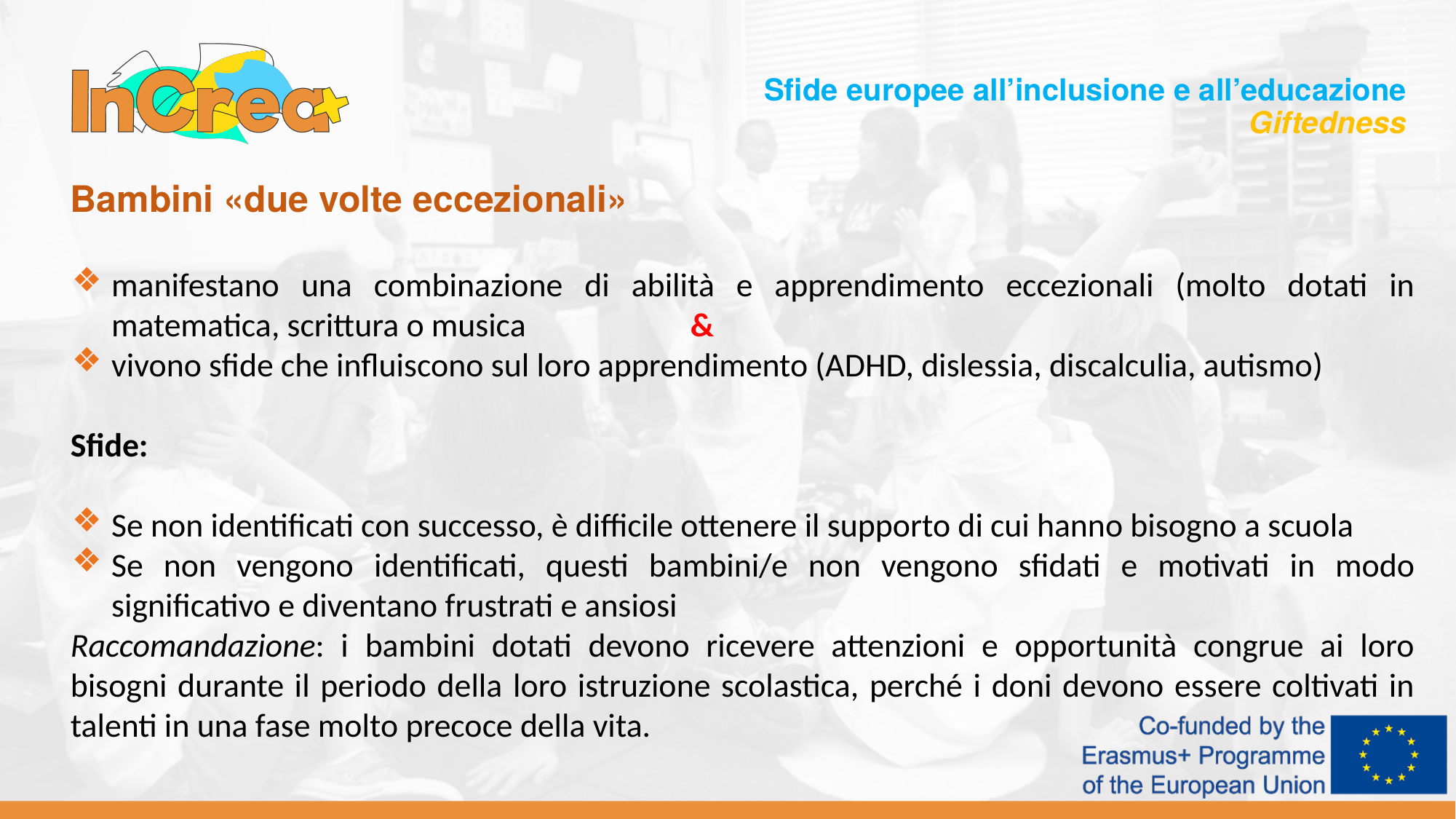

Sfide europee all’inclusione e all’educazione
Giftedness
Bambini «due volte eccezionali»

manifestano una combinazione di abilità e apprendimento eccezionali (molto dotati in matematica, scrittura o musica                      &
vivono sfide che influiscono sul loro apprendimento (ADHD, dislessia, discalculia, autismo)

Sfide:

Se non identificati con successo, è difficile ottenere il supporto di cui hanno bisogno a scuola
Se non vengono identificati, questi bambini/e non vengono sfidati e motivati in modo significativo e diventano frustrati e ansiosi
Raccomandazione: i bambini dotati devono ricevere attenzioni e opportunità congrue ai loro bisogni durante il periodo della loro istruzione scolastica, perché i doni devono essere coltivati in talenti in una fase molto precoce della vita.